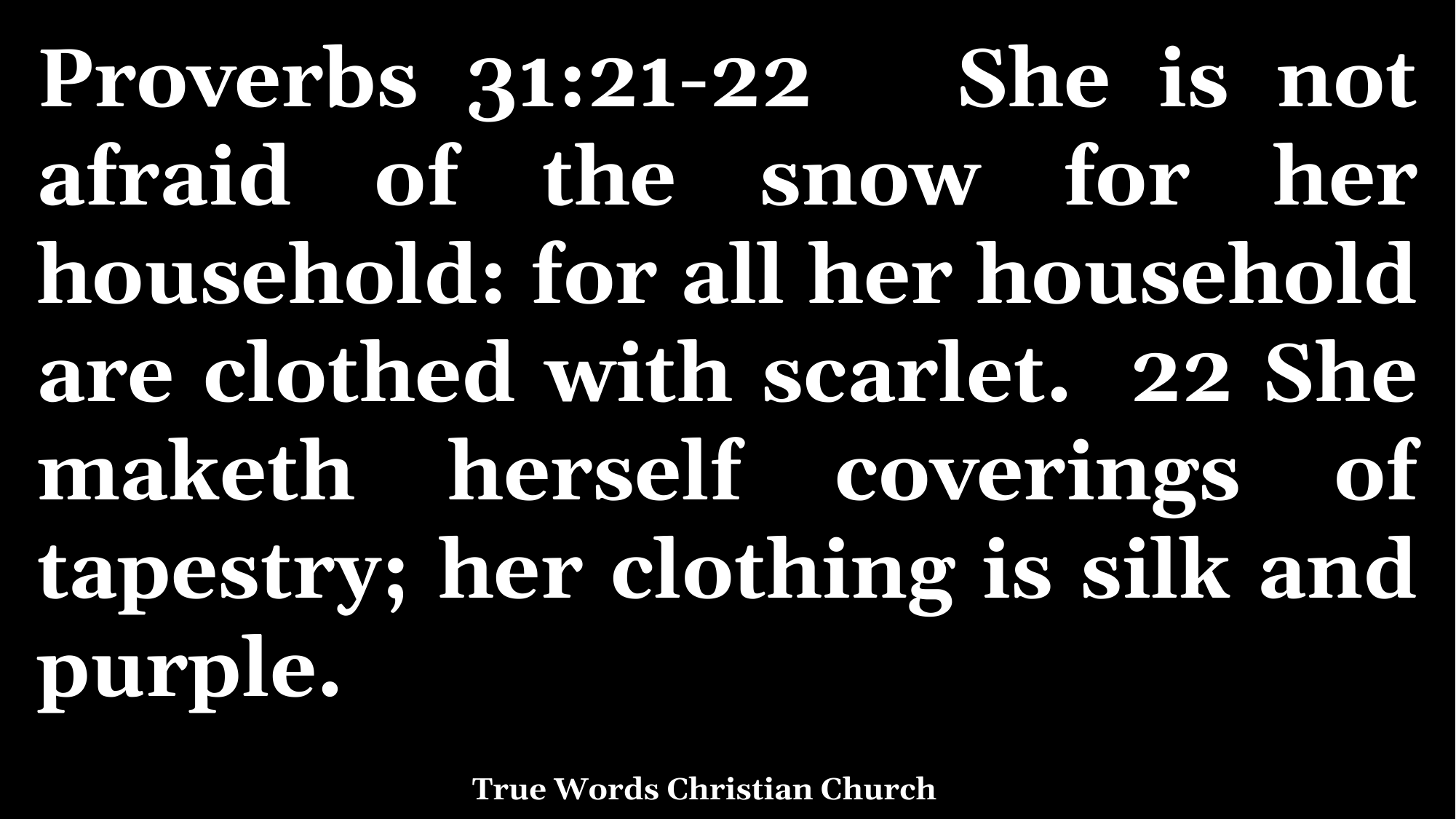

Proverbs 31:21-22   She is not afraid of the snow for her household: for all her household are clothed with scarlet.  22 She maketh herself coverings of tapestry; her clothing is silk and purple.
True Words Christian Church